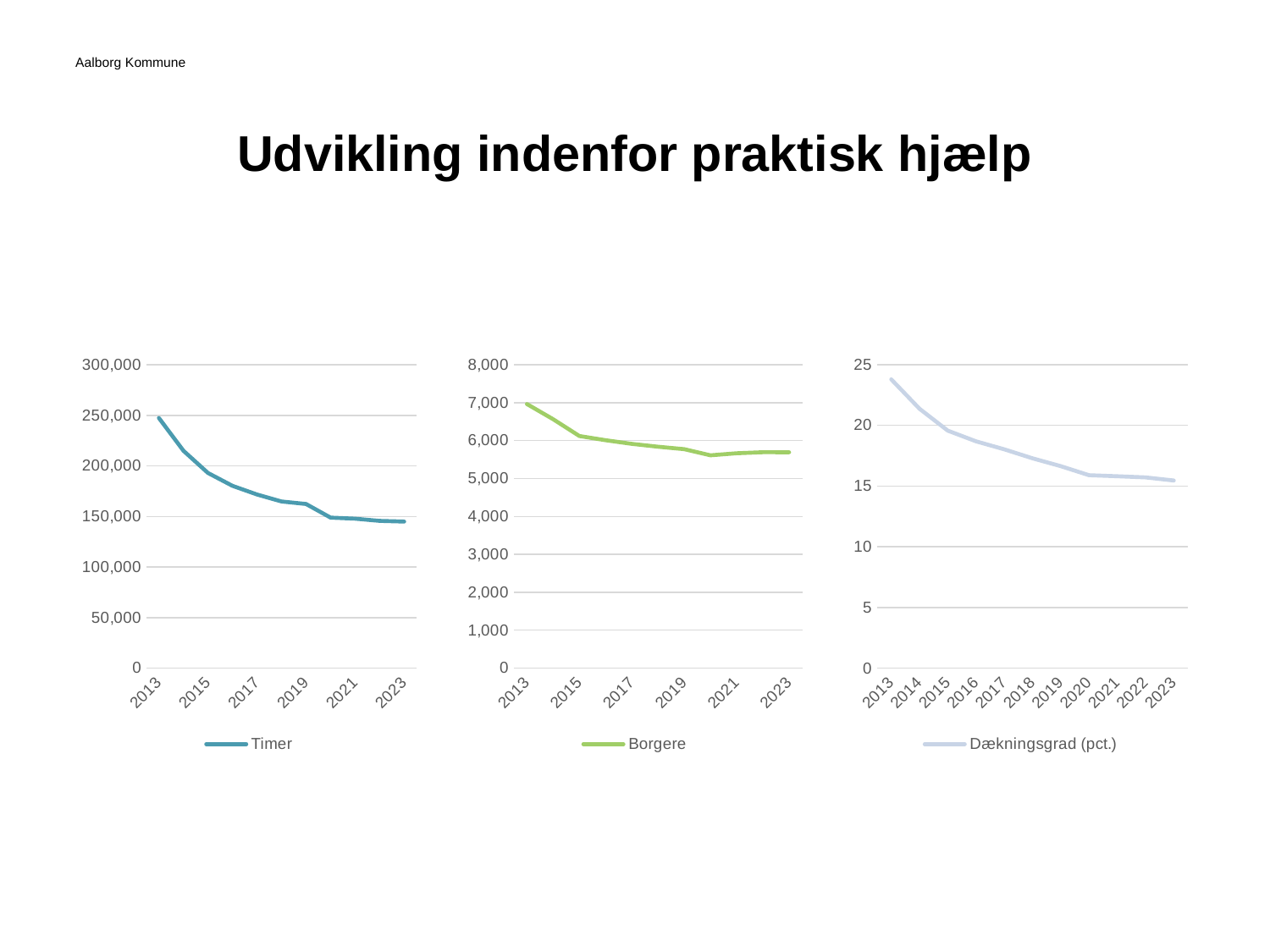

# Udvikling indenfor praktisk hjælp

### Chart

| Category | Timer |
|---|---|
| 2013 | 247294.0 |
| 2014 | 214888.0 |
| 2015 | 192998.0 |
| 2016 | 180242.0 |
| 2017 | 171685.0 |
| 2018 | 164746.0 |
| 2019 | 162323.10416666637 |
| 2020 | 148836.0 |
| 2021 | 147799.0 |
| 2022 | 145610.0 |
| 2023 | 144929.0 |

### Chart

| Category | Borgere |
|---|---|
| 2013 | 6963.0 |
| 2014 | 6562.0 |
| 2015 | 6119.0 |
| 2016 | 6009.0 |
| 2017 | 5913.0 |
| 2018 | 5838.0 |
| 2019 | 5773.0 |
| 2020 | 5611.0 |
| 2021 | 5665.0 |
| 2022 | 5693.0 |
| 2023 | 5691.0 |

### Chart

| Category | Dækningsgrad (pct.) |
|---|---|
| 2013 | 23.79 |
| 2014 | 21.37 |
| 2015 | 19.57 |
| 2016 | 18.69 |
| 2017 | 18.03 |
| 2018 | 17.29 |
| 2019 | 16.644562334217504 |
| 2020 | 15.898336780664721 |
| 2021 | 15.809449390226884 |
| 2022 | 15.717835450027609 |
| 2023 | 15.460472697636513 |